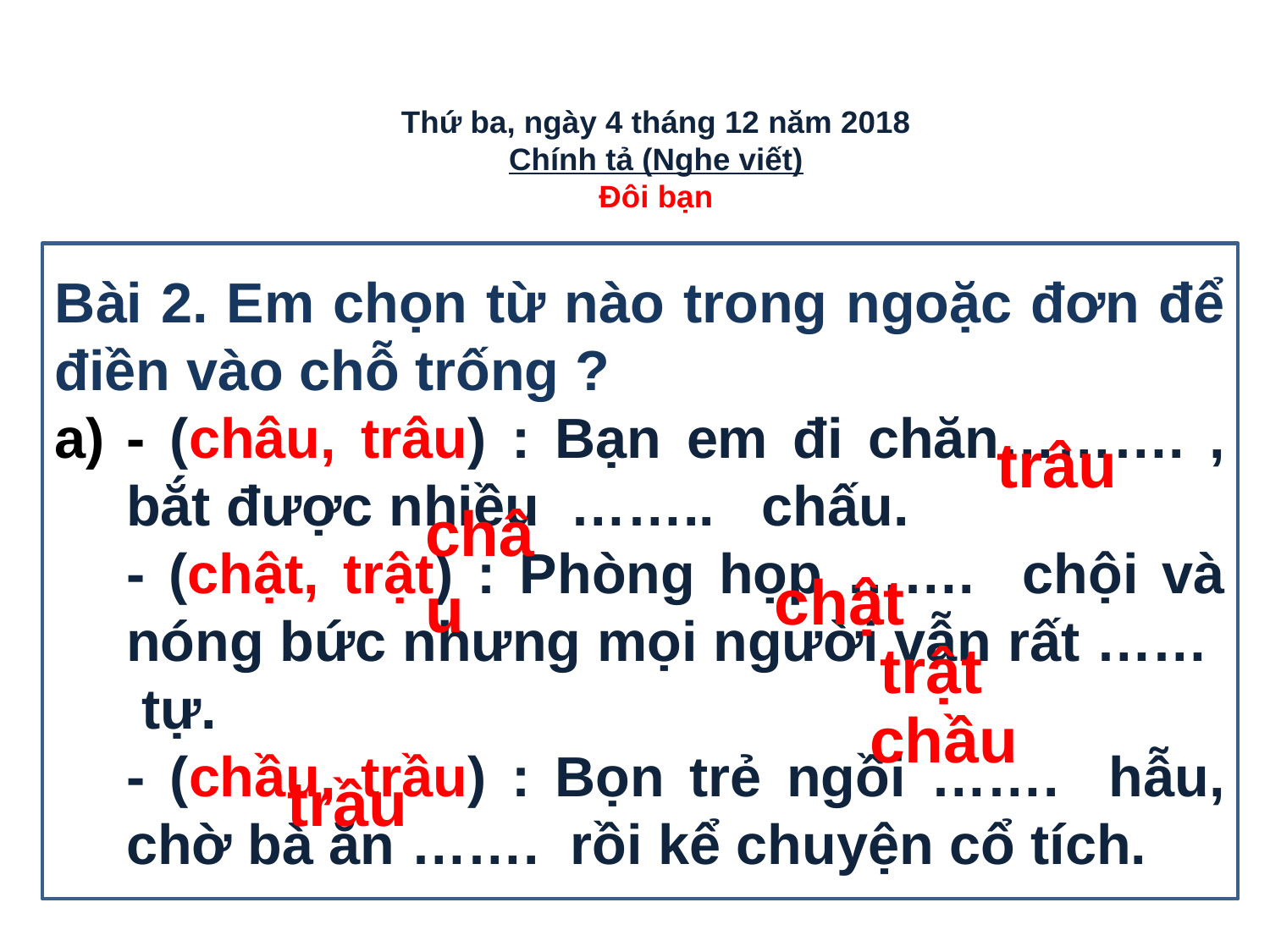

# Thứ ba, ngày 4 tháng 12 năm 2018 Chính tả (Nghe viết) Đôi bạn

Bài 2. Em chọn từ nào trong ngoặc đơn để điền vào chỗ trống ?
- (châu, trâu) : Bạn em đi chăn………. , bắt được nhiều  ……..   chấu.
	- (chật, trật) : Phòng họp …….  chội và nóng bức nhưng mọi người vẫn rất ……   tự.
	- (chầu, trầu) : Bọn trẻ ngồi …….  hẫu, chờ bà ăn …….  rồi kể chuyện cổ tích.

trâu
châu
chật
trật
chầu
trầu